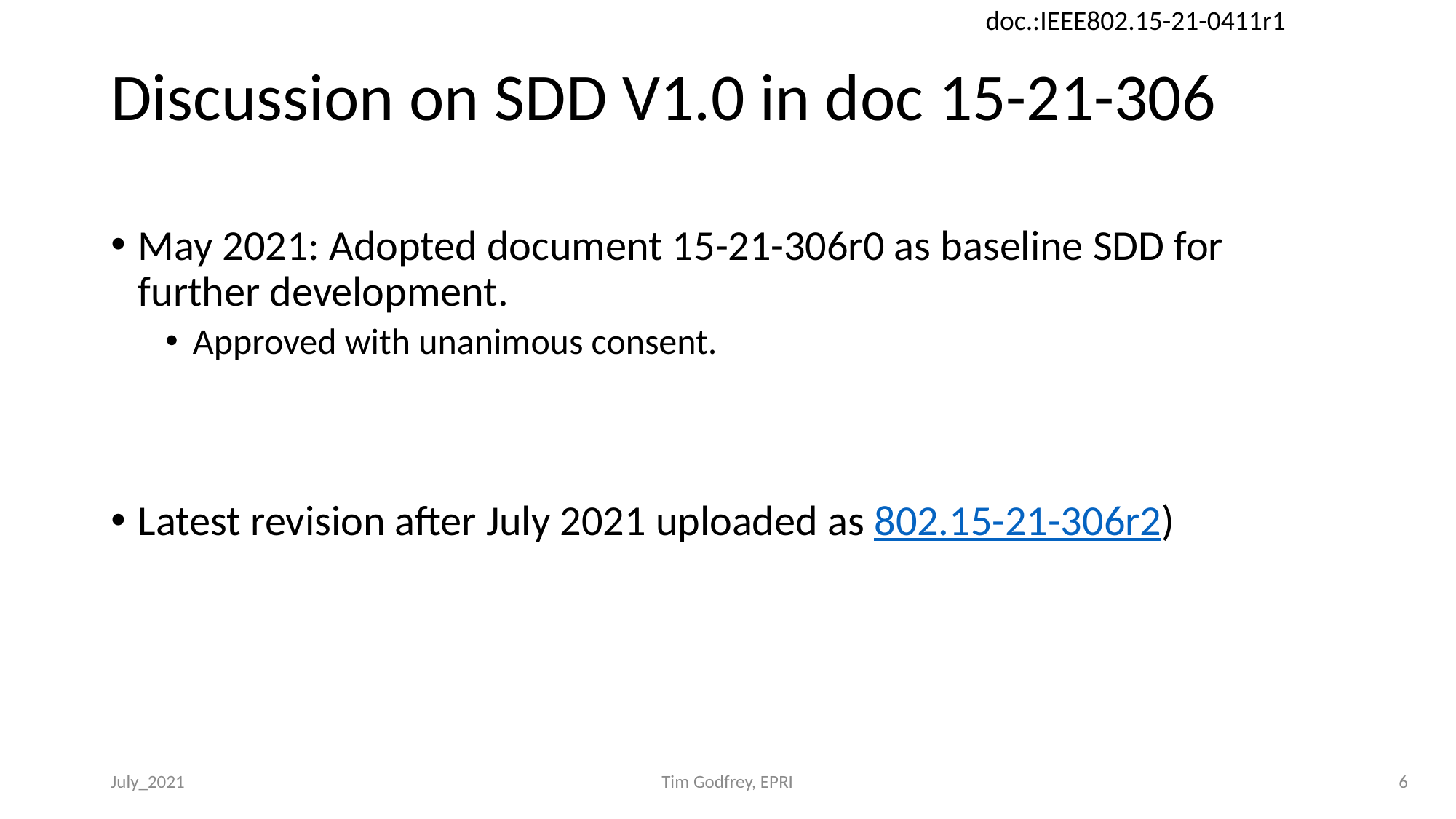

# Discussion on SDD V1.0 in doc 15-21-306
May 2021: Adopted document 15-21-306r0 as baseline SDD for further development.
Approved with unanimous consent.

Latest revision after July 2021 uploaded as 802.15-21-306r2)

July_2021
Tim Godfrey, EPRI
6